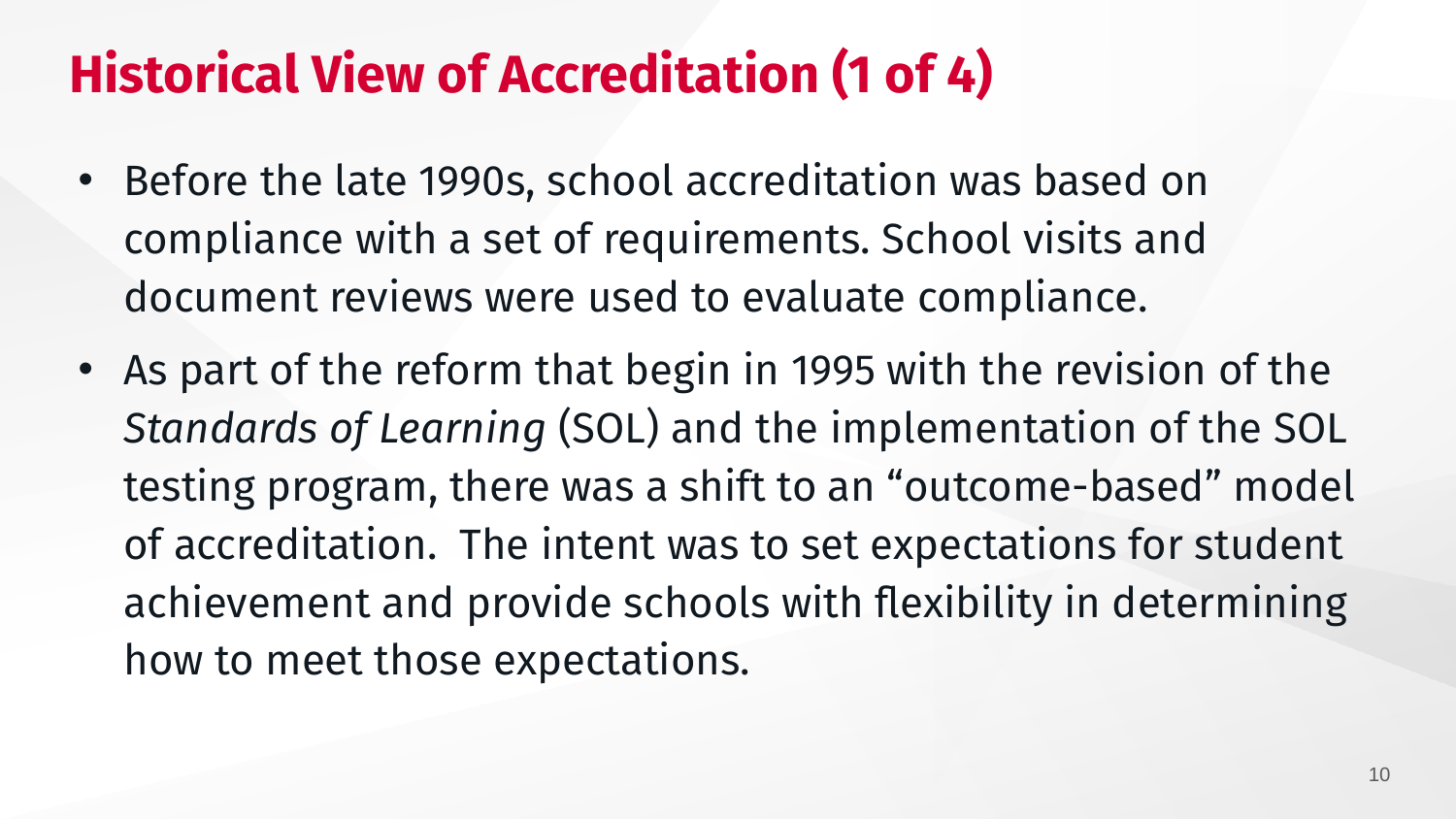

# Historical View of Accreditation (1 of 4)
Before the late 1990s, school accreditation was based on compliance with a set of requirements. School visits and document reviews were used to evaluate compliance.
As part of the reform that begin in 1995 with the revision of the Standards of Learning (SOL) and the implementation of the SOL testing program, there was a shift to an “outcome-based” model of accreditation.  The intent was to set expectations for student achievement and provide schools with flexibility in determining how to meet those expectations.

10